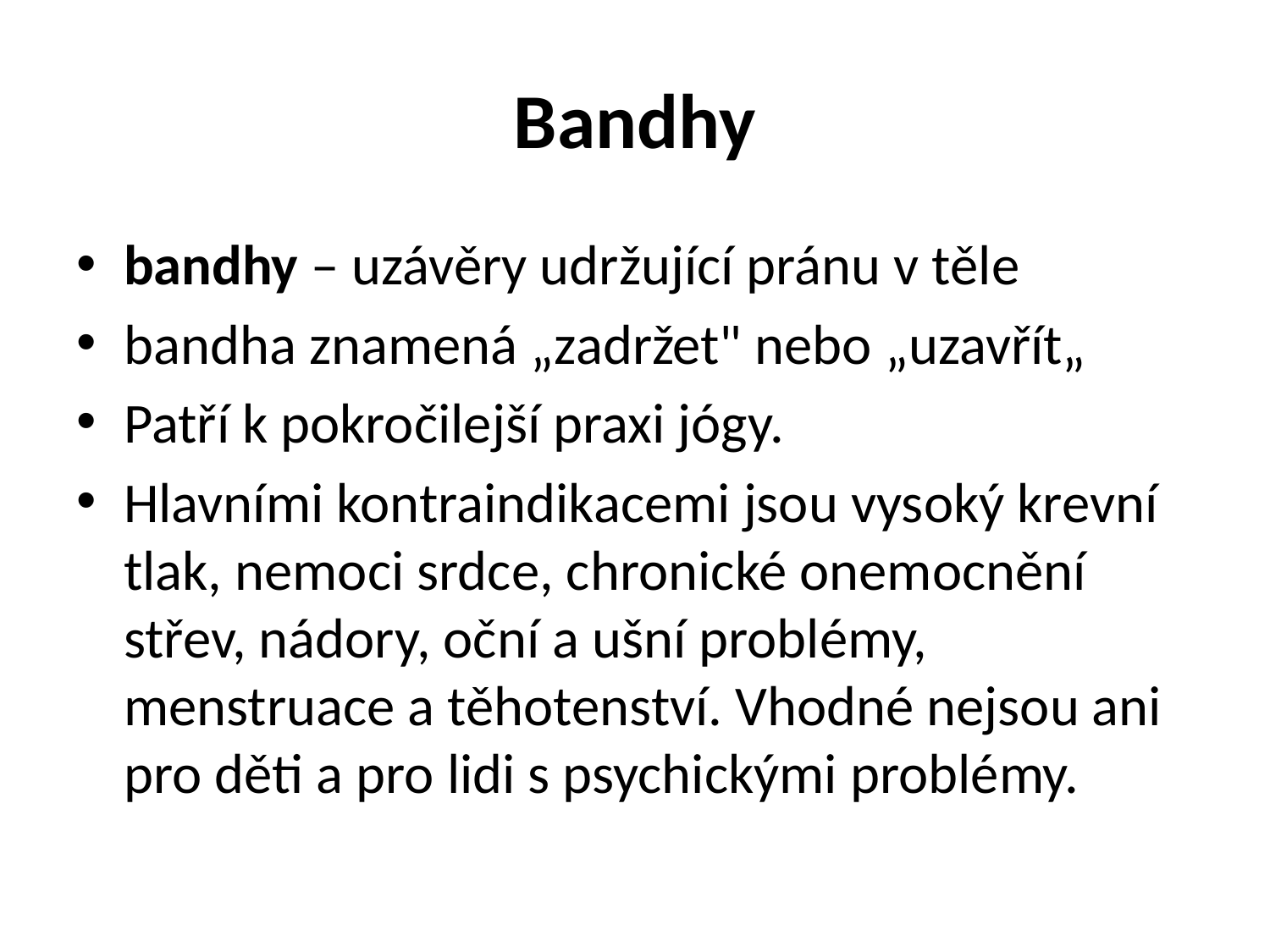

# Bandhy
bandhy – uzávěry udržující pránu v těle
bandha znamená „zadržet" nebo „uzavřít„
Patří k pokročilejší praxi jógy.
Hlavními kontraindikacemi jsou vysoký krevní tlak, nemoci srdce, chronické onemocnění střev, nádory, oční a ušní problémy, menstruace a těhotenství. Vhodné nejsou ani pro děti a pro lidi s psychickými problémy.